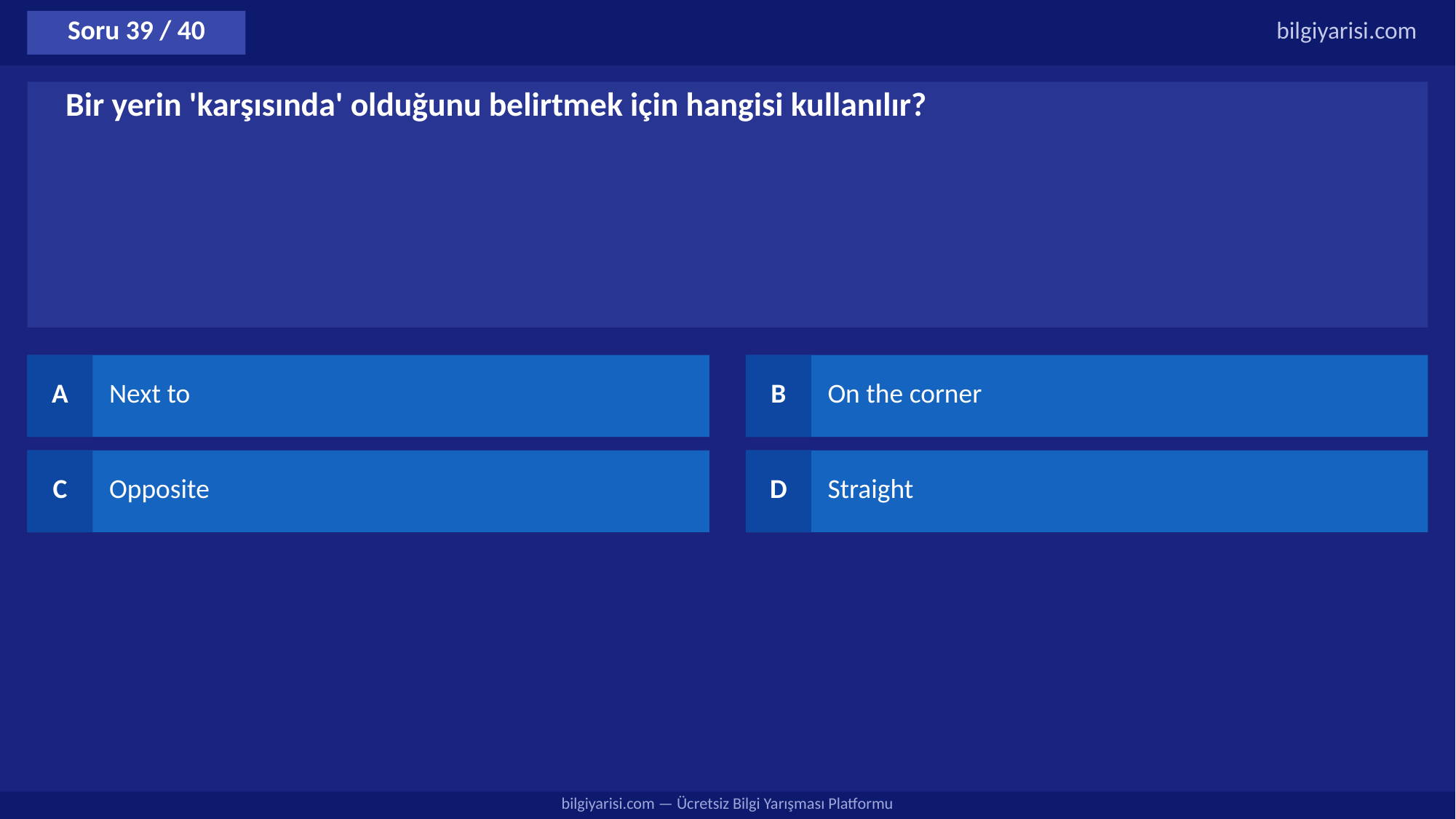

Soru 39 / 40
bilgiyarisi.com

Bir yerin 'karşısında' olduğunu belirtmek için hangisi kullanılır?

A
Next to

B
On the corner

C
Opposite

D
Straight
bilgiyarisi.com — Ücretsiz Bilgi Yarışması Platformu